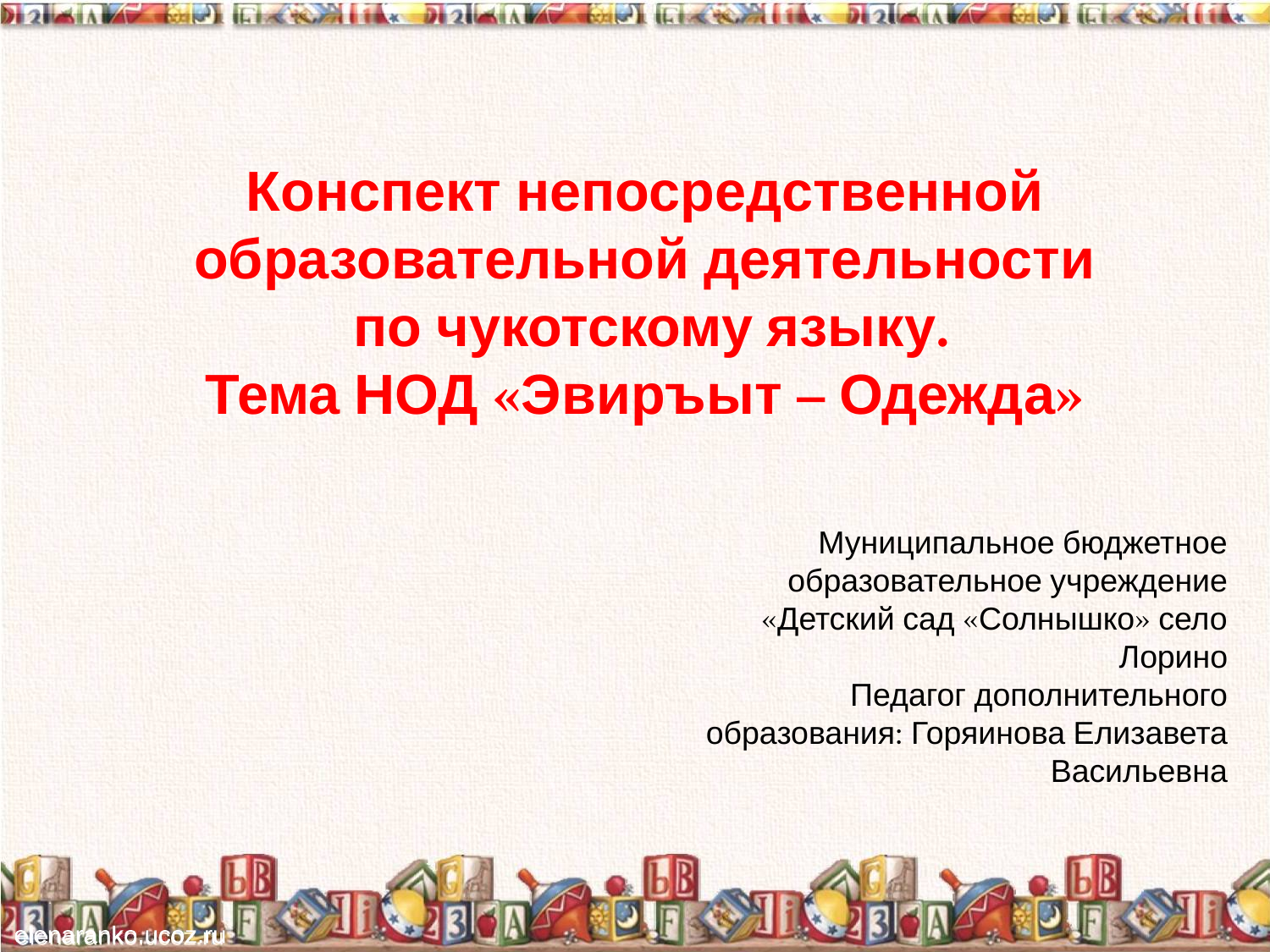

Конспект непосредственной образовательной деятельности
 по чукотскому языку.
Тема НОД «Эвиръыт – Одежда»
Муниципальное бюджетное образовательное учреждение «Детский сад «Солнышко» село Лорино
Педагог дополнительного образования: Горяинова Елизавета Васильевна
elenaranko.ucoz.ru